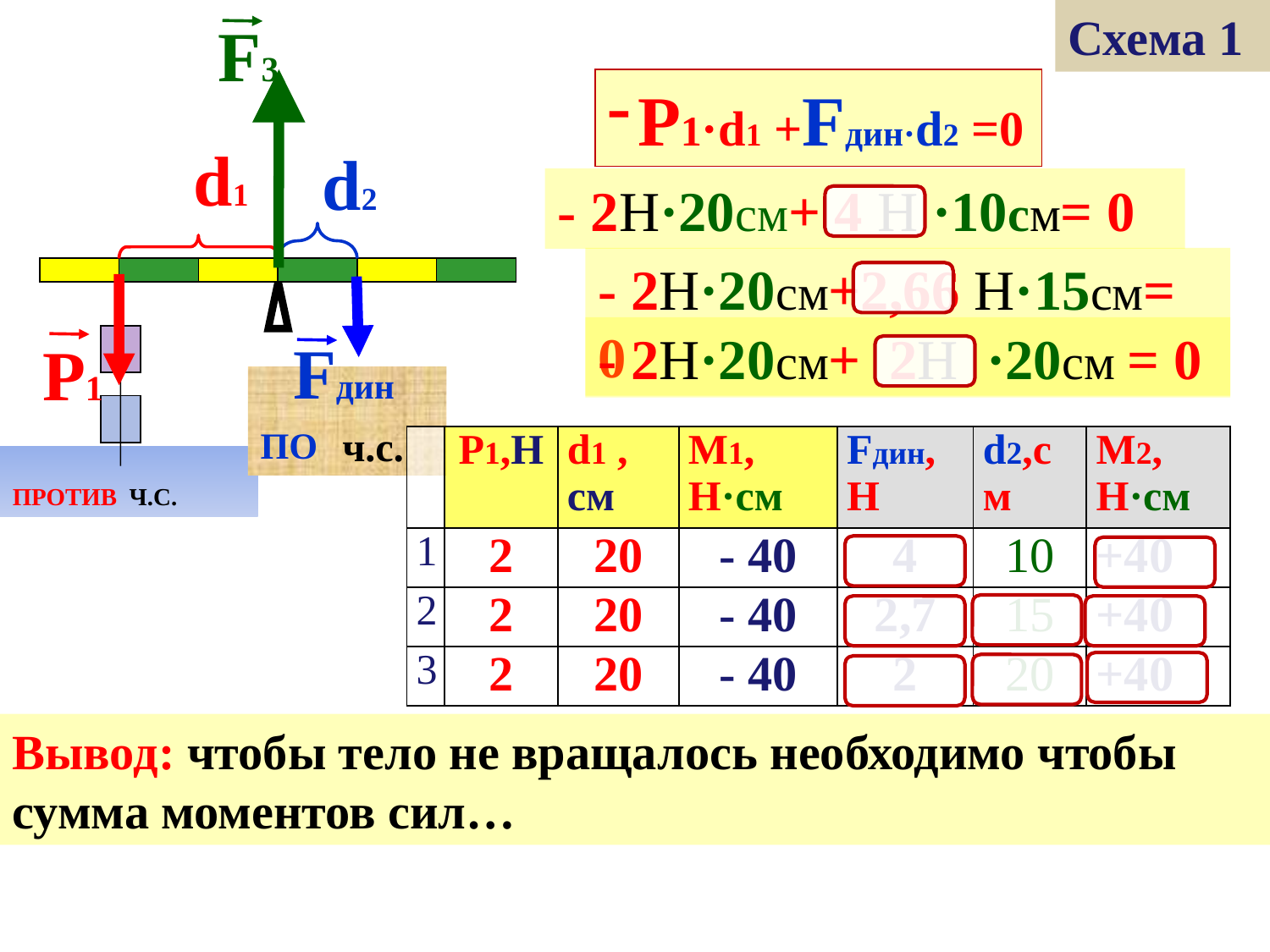

Схема 1

F3
Р1·d1 +Fдин·d2 =0

d1
d2
- 2Н·20см+ 4 Н ·10см= 0

- 2Н·20см+2,66 Н·15см= 0

- 2Н·20см+  2Н  ·20см = 0

Fдин
Р1
ПО   ч.с.
|  | Р1,H | d1 , см | М1, Н·см | Fдин,Н | d2,см | М2, Н·см |
| --- | --- | --- | --- | --- | --- | --- |
| 1 | 2 | 20 | - 40 | 4 | 10 | +40 |
| 2 | 2 | 20 | - 40 | 2,7 | 15 | +40 |
| 3 | 2 | 20 | - 40 | 2 | 20 | +40 |
ПРОТИВ  Ч.С.

Вывод: чтобы тело не вращалось необходимо чтобы сумма моментов сил…